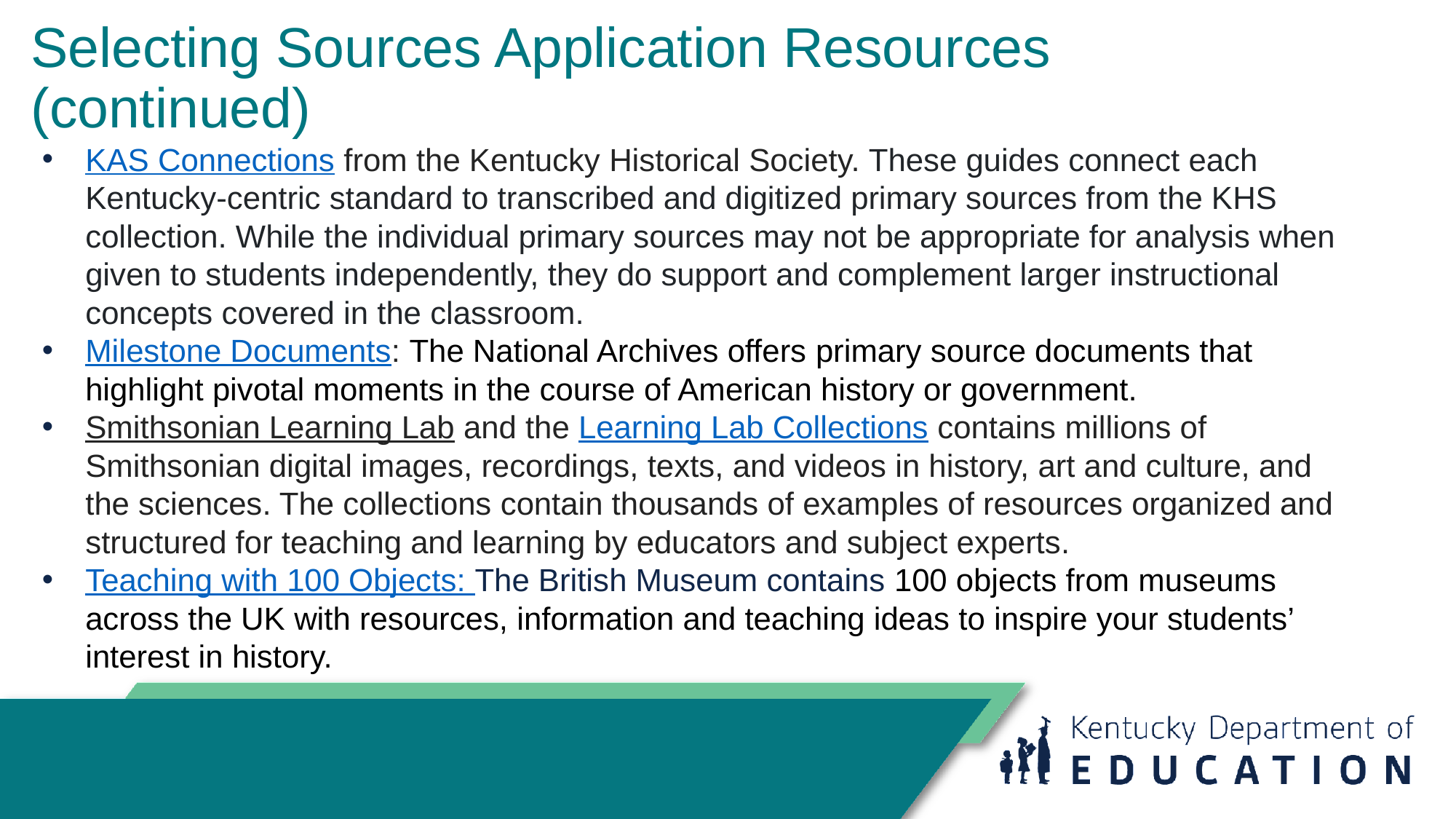

# Selecting Sources Application Resources (continued)
KAS Connections from the Kentucky Historical Society. These guides connect each Kentucky-centric standard to transcribed and digitized primary sources from the KHS collection. While the individual primary sources may not be appropriate for analysis when given to students independently, they do support and complement larger instructional concepts covered in the classroom.
Milestone Documents: The National Archives offers primary source documents that highlight pivotal moments in the course of American history or government.
Smithsonian Learning Lab and the Learning Lab Collections contains millions of Smithsonian digital images, recordings, texts, and videos in history, art and culture, and the sciences. The collections contain thousands of examples of resources organized and structured for teaching and learning by educators and subject experts.
Teaching with 100 Objects: The British Museum contains 100 objects from museums across the UK with resources, information and teaching ideas to inspire your students’ interest in history.